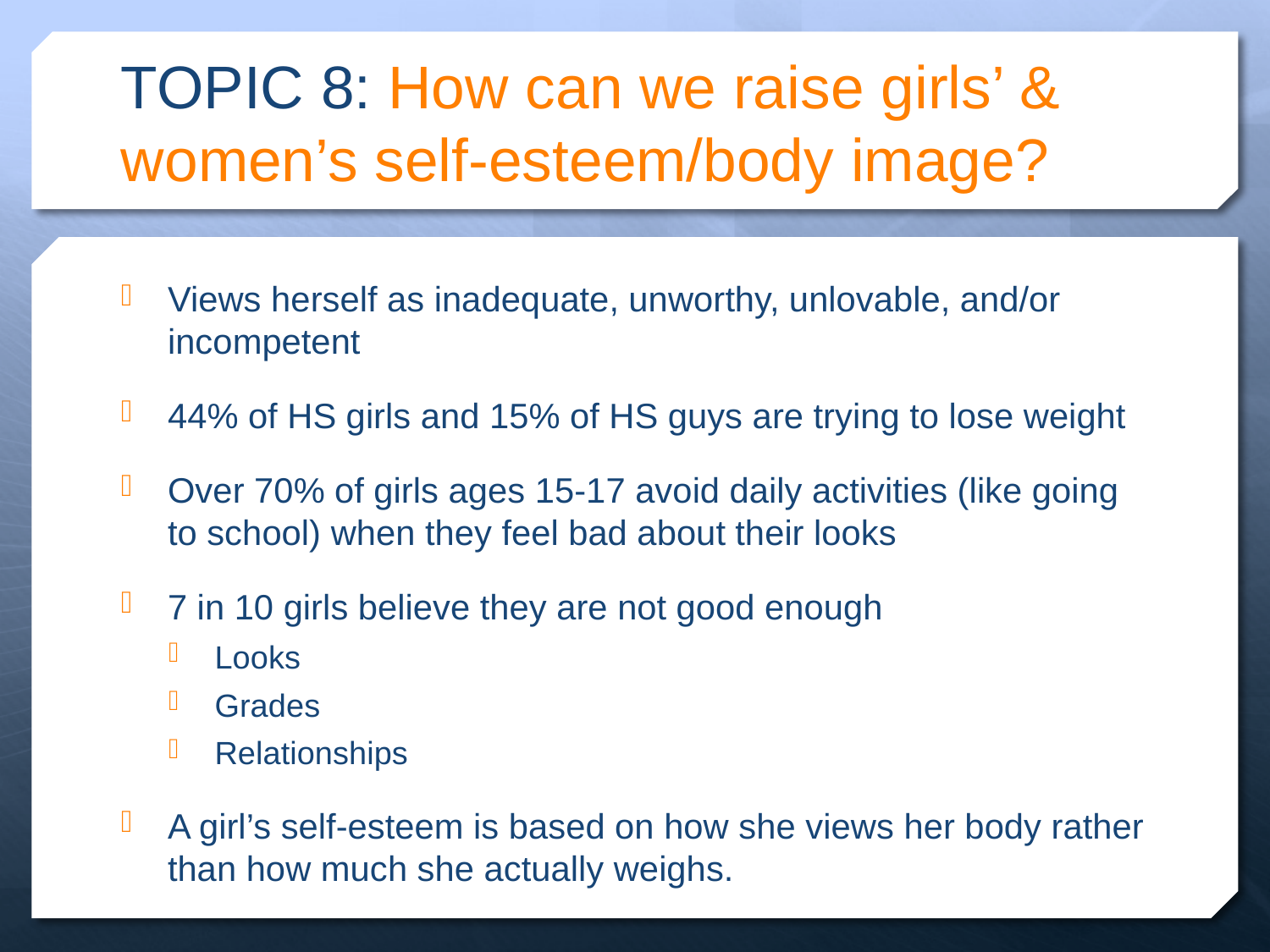

# TOPIC 8: How can we raise girls’ & women’s self-esteem/body image?
Views herself as inadequate, unworthy, unlovable, and/or incompetent
44% of HS girls and 15% of HS guys are trying to lose weight
Over 70% of girls ages 15-17 avoid daily activities (like going to school) when they feel bad about their looks
7 in 10 girls believe they are not good enough
Looks
Grades
Relationships
A girl’s self-esteem is based on how she views her body rather than how much she actually weighs.